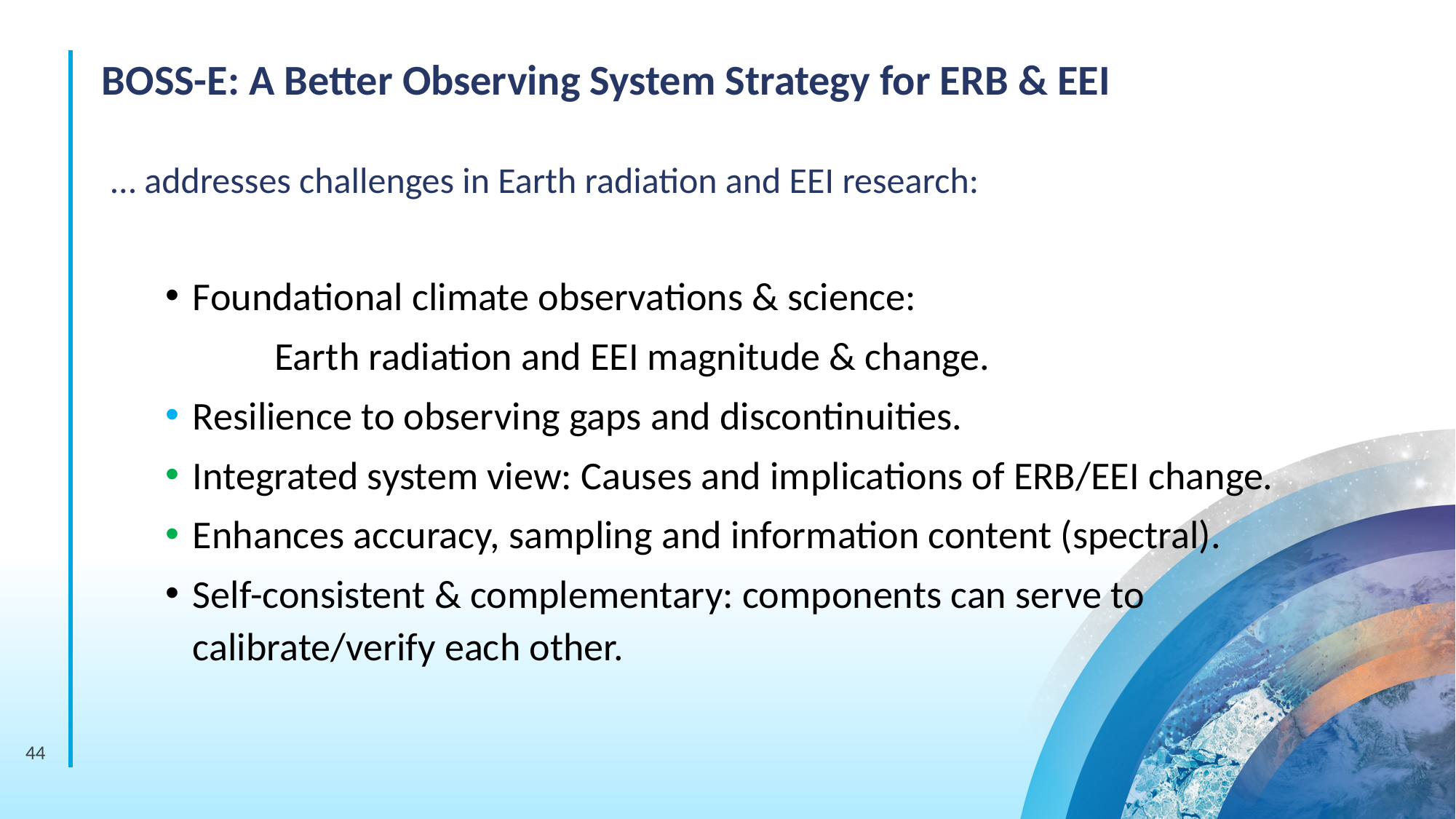

BOSS-E: A Better Observing System Strategy for ERB & EEI
… addresses challenges in Earth radiation and EEI research:

Foundational climate observations & science:
	Earth radiation and EEI magnitude & change.
Resilience to observing gaps and discontinuities.
Integrated system view: Causes and implications of ERB/EEI change.
Enhances accuracy, sampling and information content (spectral).
Self-consistent & complementary: components can serve to calibrate/verify each other.